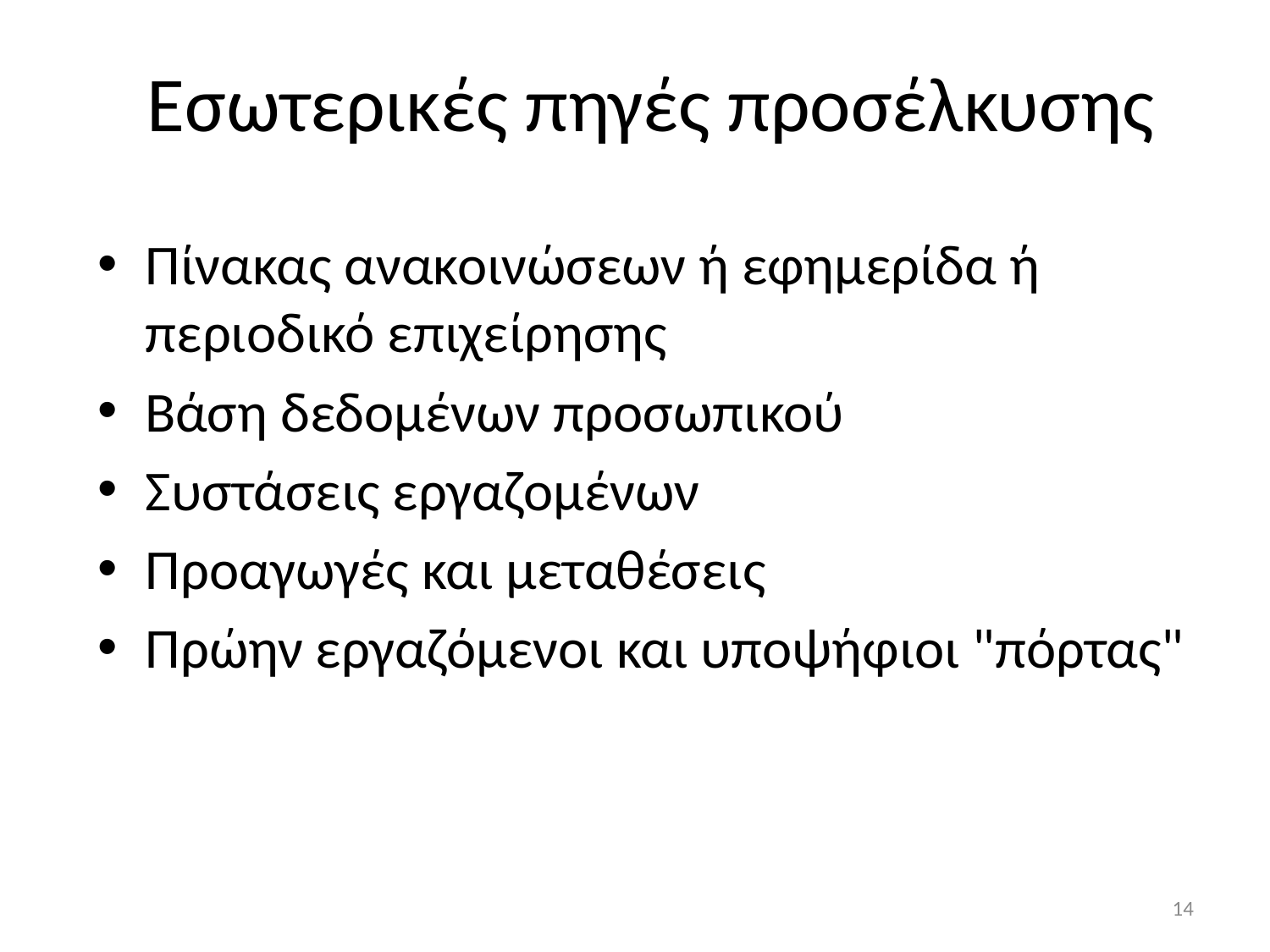

# Εσωτερικές πηγές προσέλκυσης
Πίνακας ανακοινώσεων ή εφημερίδα ή περιοδικό επιχείρησης
Βάση δεδομένων προσωπικού
Συστάσεις εργαζομένων
Προαγωγές και μεταθέσεις
Πρώην εργαζόμενοι και υποψήφιοι "πόρτας"

14